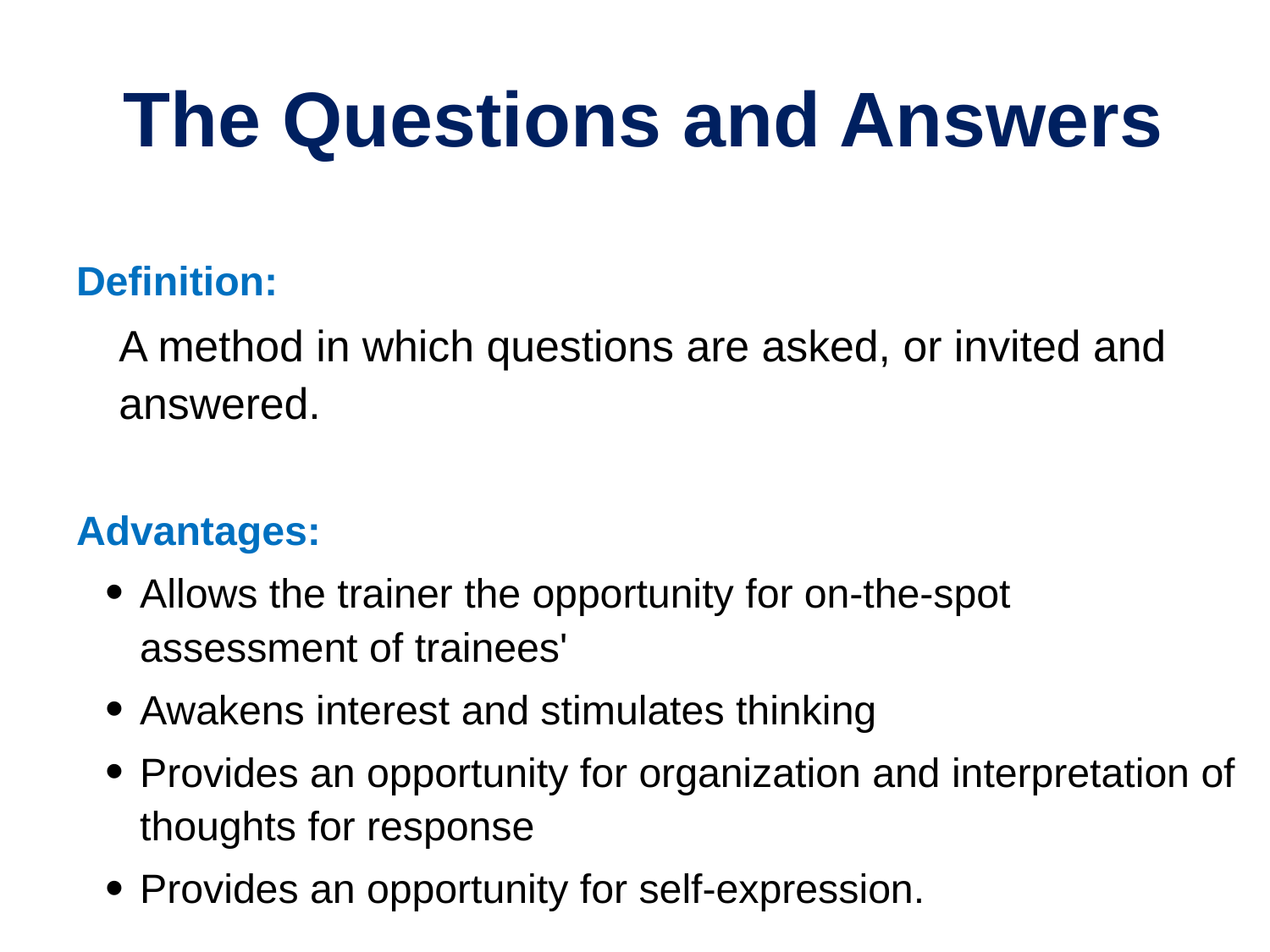

# The Questions and Answers
Definition:
A method in which questions are asked, or invited and answered.

Advantages:
Allows the trainer the opportunity for on-the-spot assessment of trainees'
Awakens interest and stimulates thinking
Provides an opportunity for organization and interpretation of thoughts for response
Provides an opportunity for self-expression.